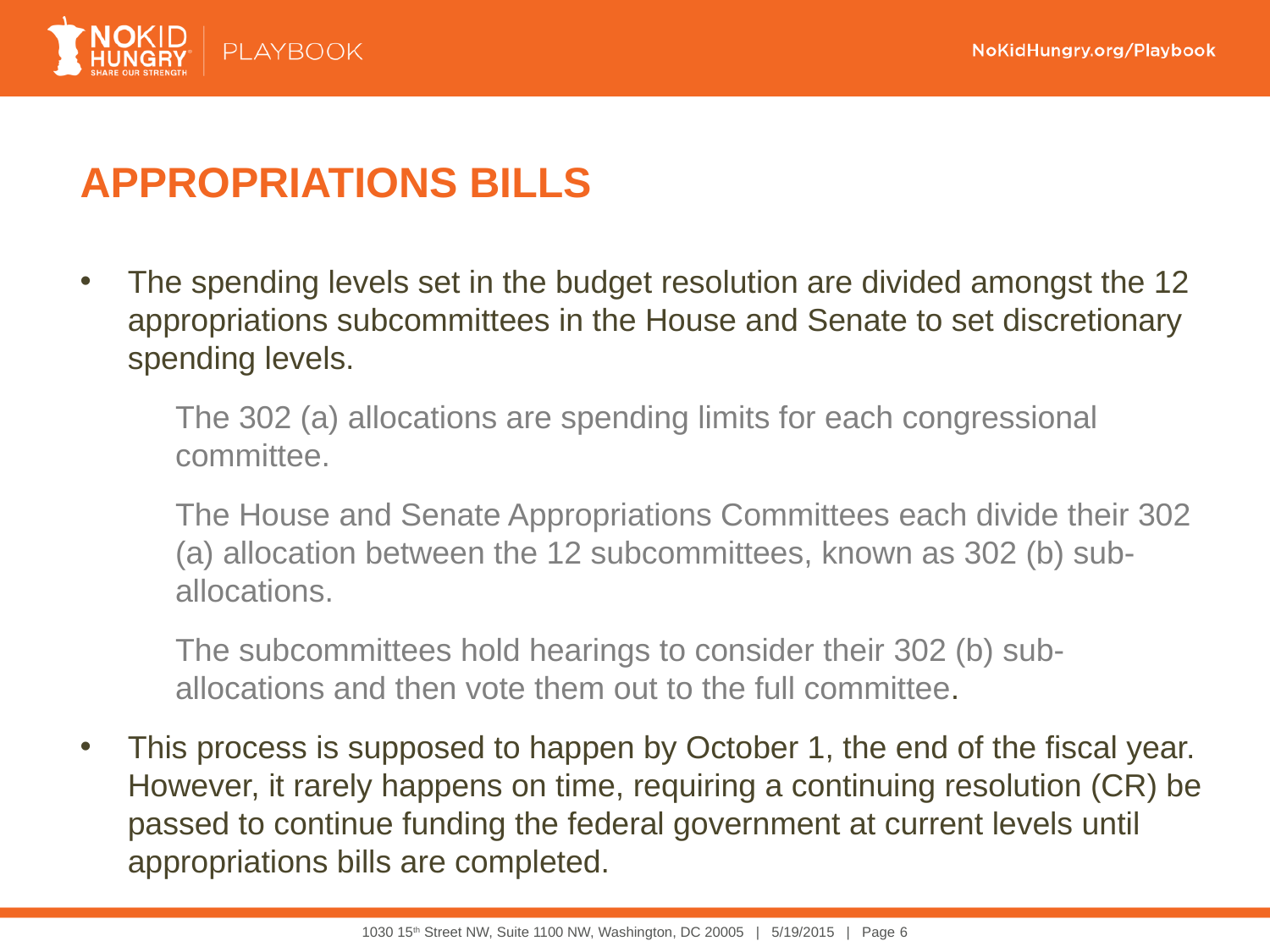

APPROPRIATIONS BILLS
The spending levels set in the budget resolution are divided amongst the 12 appropriations subcommittees in the House and Senate to set discretionary spending levels.
The 302 (a) allocations are spending limits for each congressional committee.
The House and Senate Appropriations Committees each divide their 302 (a) allocation between the 12 subcommittees, known as 302 (b) sub-allocations.
The subcommittees hold hearings to consider their 302 (b) sub-allocations and then vote them out to the full committee.
This process is supposed to happen by October 1, the end of the fiscal year. However, it rarely happens on time, requiring a continuing resolution (CR) be passed to continue funding the federal government at current levels until appropriations bills are completed.